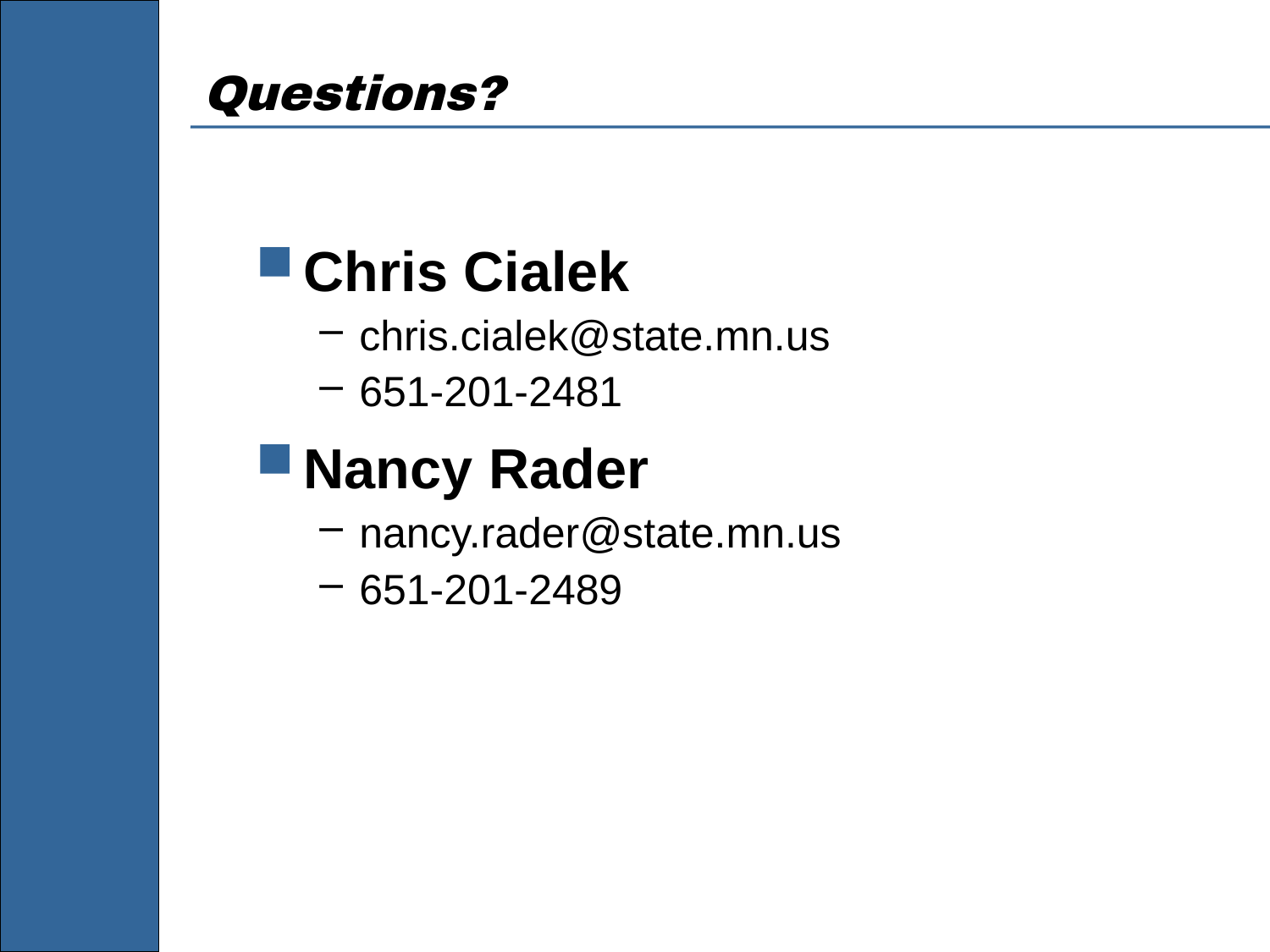

# Questions?
Chris Cialek
chris.cialek@state.mn.us
651-201-2481
Nancy Rader
nancy.rader@state.mn.us
651-201-2489